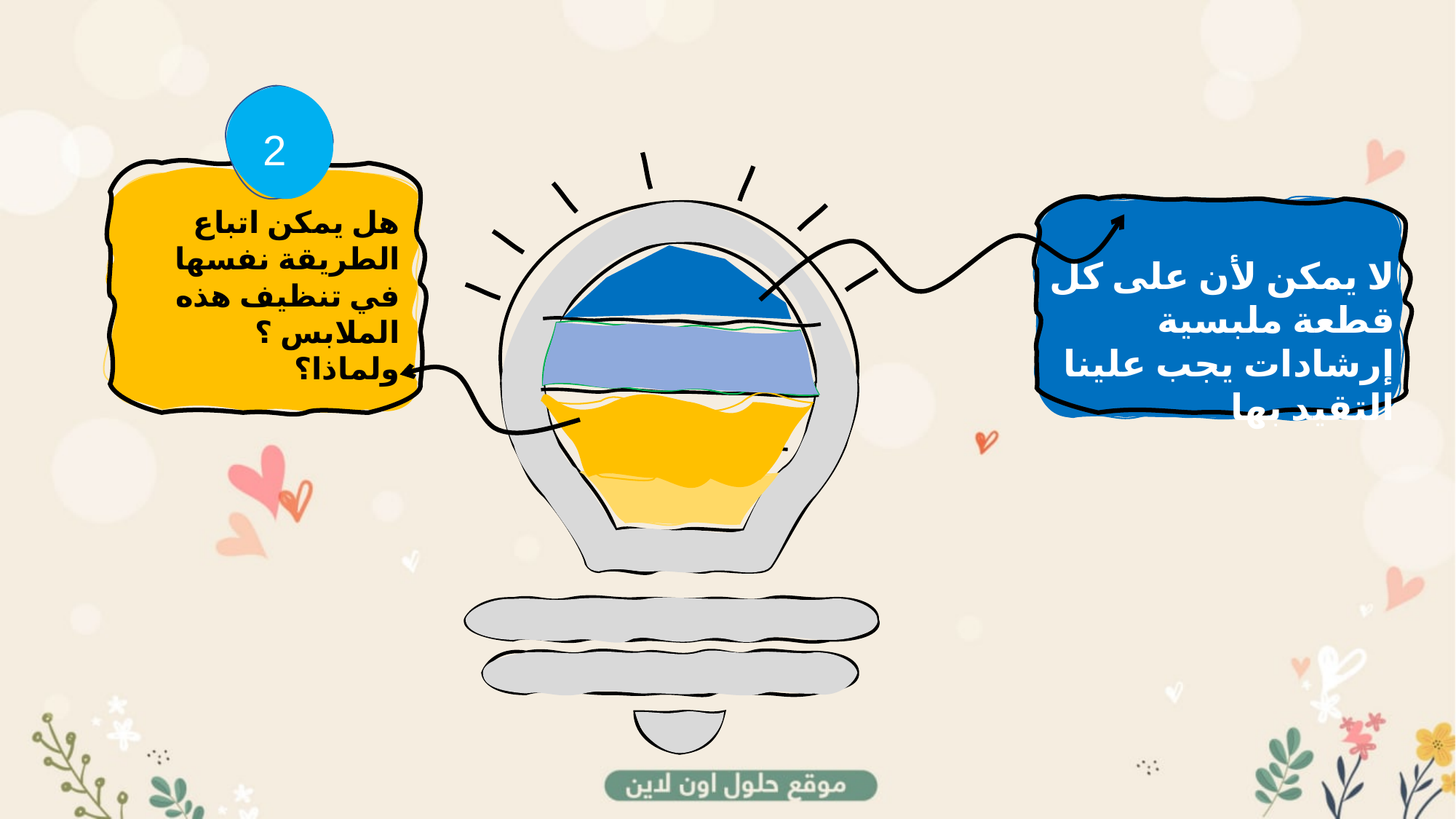

2

هل يمكن اتباع الطريقة نفسها في تنظيف هذه الملابس ؟ ولماذا؟

لا يمكن لأن على كل قطعة ملبسية إرشادات يجب علينا التقيد بها

ممممالففضيال